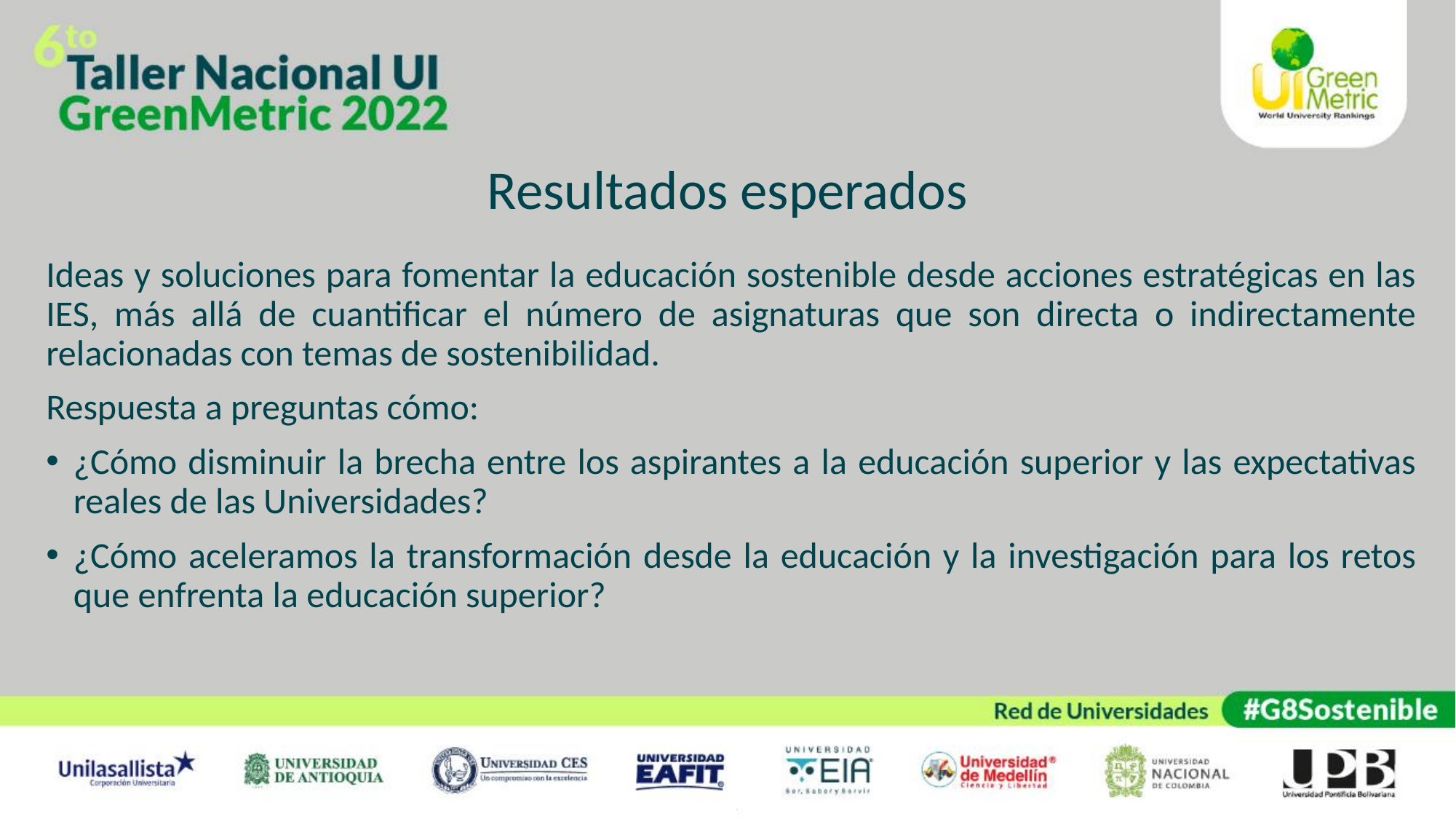

# Resultados esperados
Ideas y soluciones para fomentar la educación sostenible desde acciones estratégicas en las IES, más allá de cuantificar el número de asignaturas que son directa o indirectamente relacionadas con temas de sostenibilidad.
Respuesta a preguntas cómo:
¿Cómo disminuir la brecha entre los aspirantes a la educación superior y las expectativas reales de las Universidades?
¿Cómo aceleramos la transformación desde la educación y la investigación para los retos que enfrenta la educación superior?